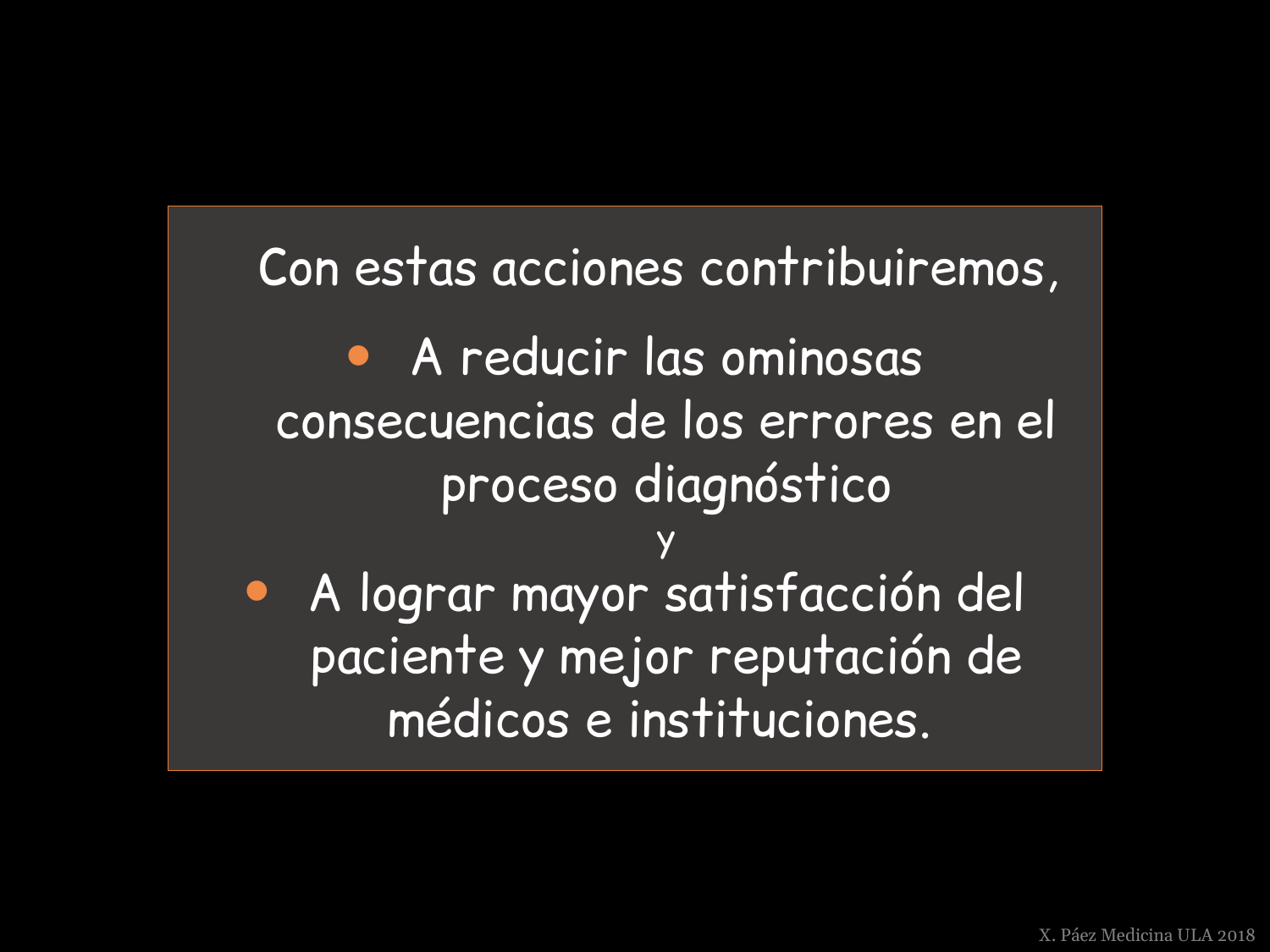

Con estas acciones contribuiremos,

A reducir las ominosas consecuencias de los errores en el proceso diagnóstico
y
A lograr mayor satisfacción del paciente y mejor reputación de médicos e instituciones.

X. Páez Medicina ULA 2018